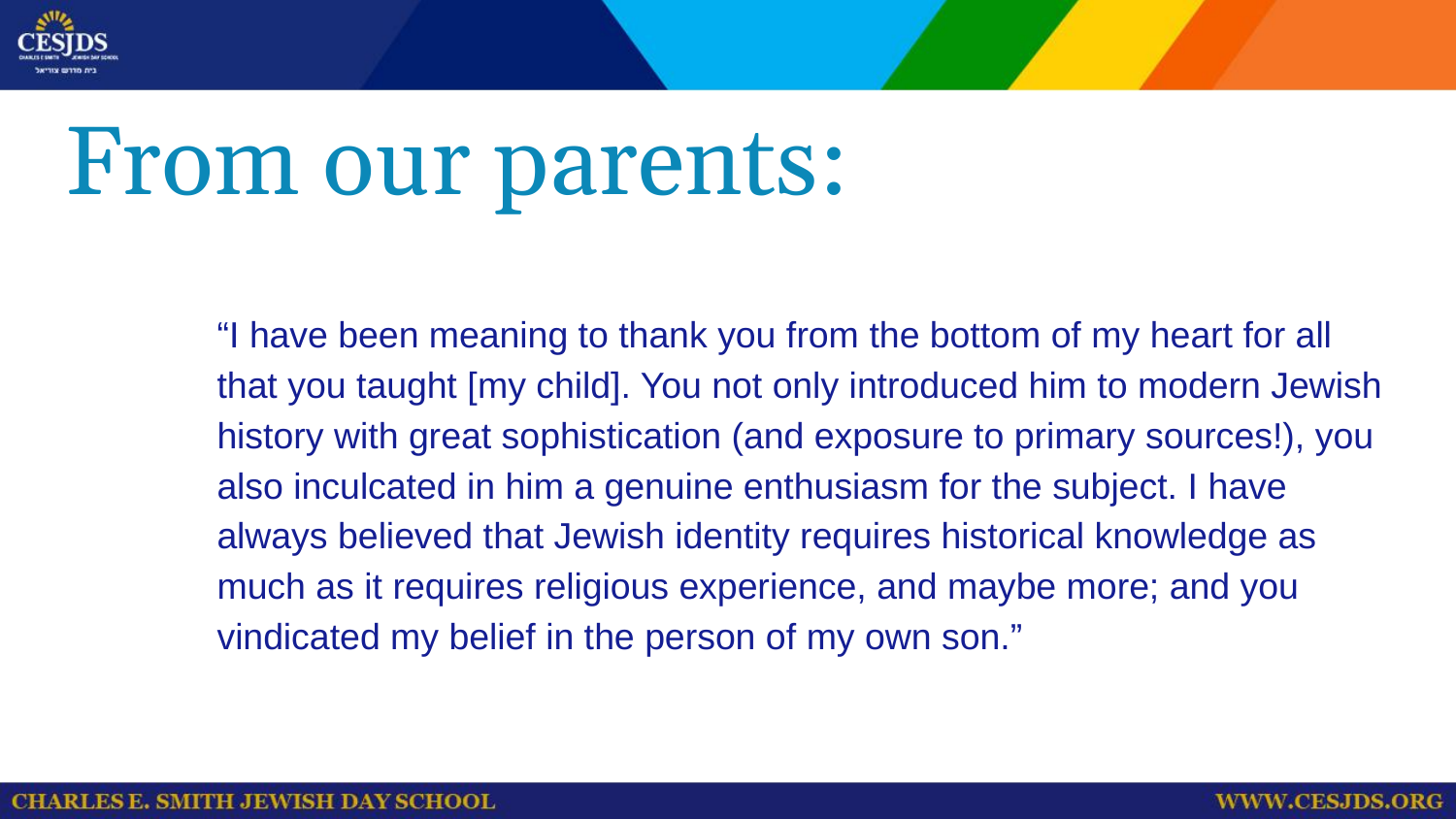

# From our parents:

“I have been meaning to thank you from the bottom of my heart for all that you taught [my child]. You not only introduced him to modern Jewish history with great sophistication (and exposure to primary sources!), you also inculcated in him a genuine enthusiasm for the subject. I have always believed that Jewish identity requires historical knowledge as much as it requires religious experience, and maybe more; and you vindicated my belief in the person of my own son.”